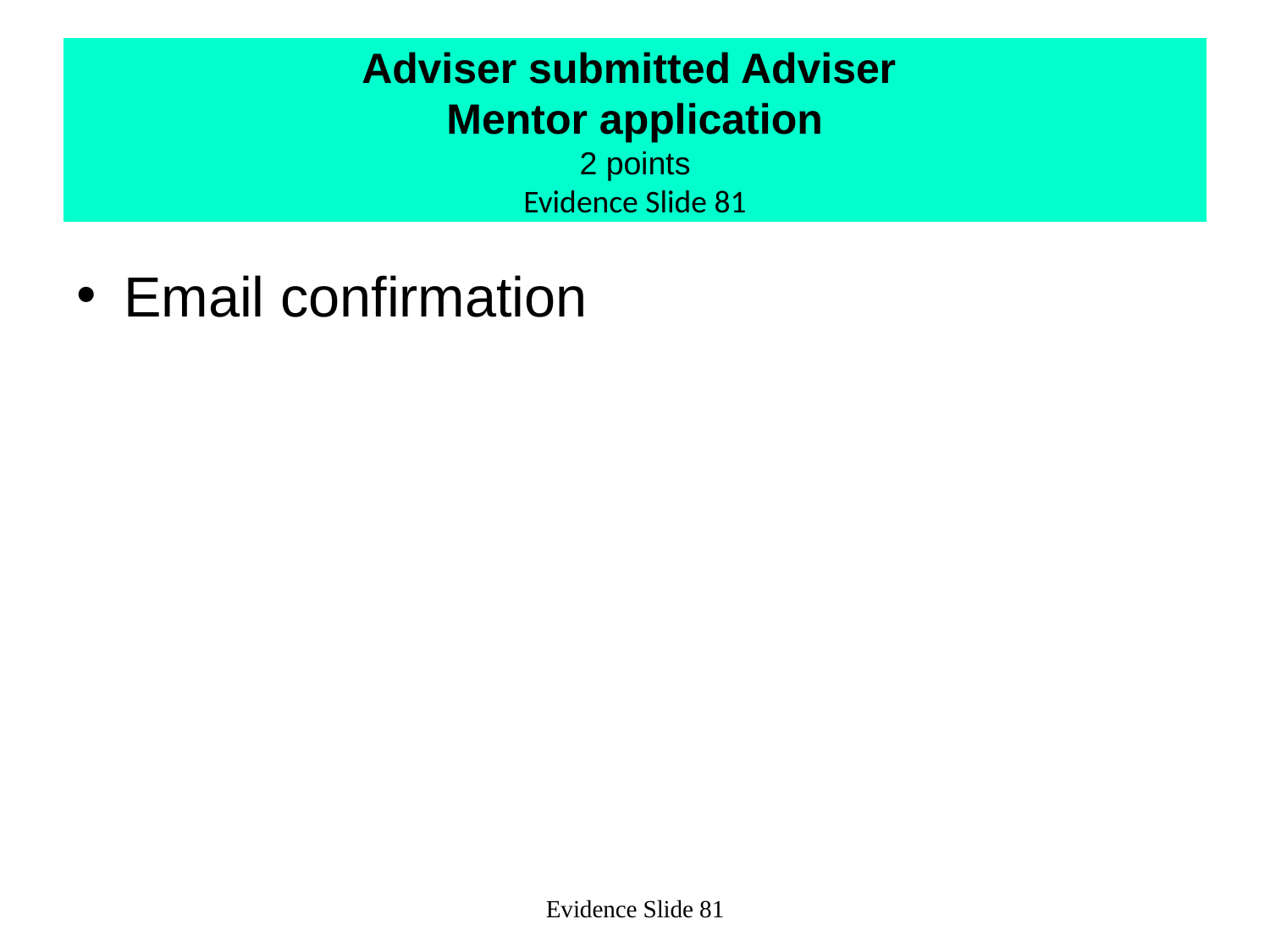

# Adviser submitted Adviser Mentor application 2 points Evidence Slide 81
Email confirmation
Evidence Slide 81